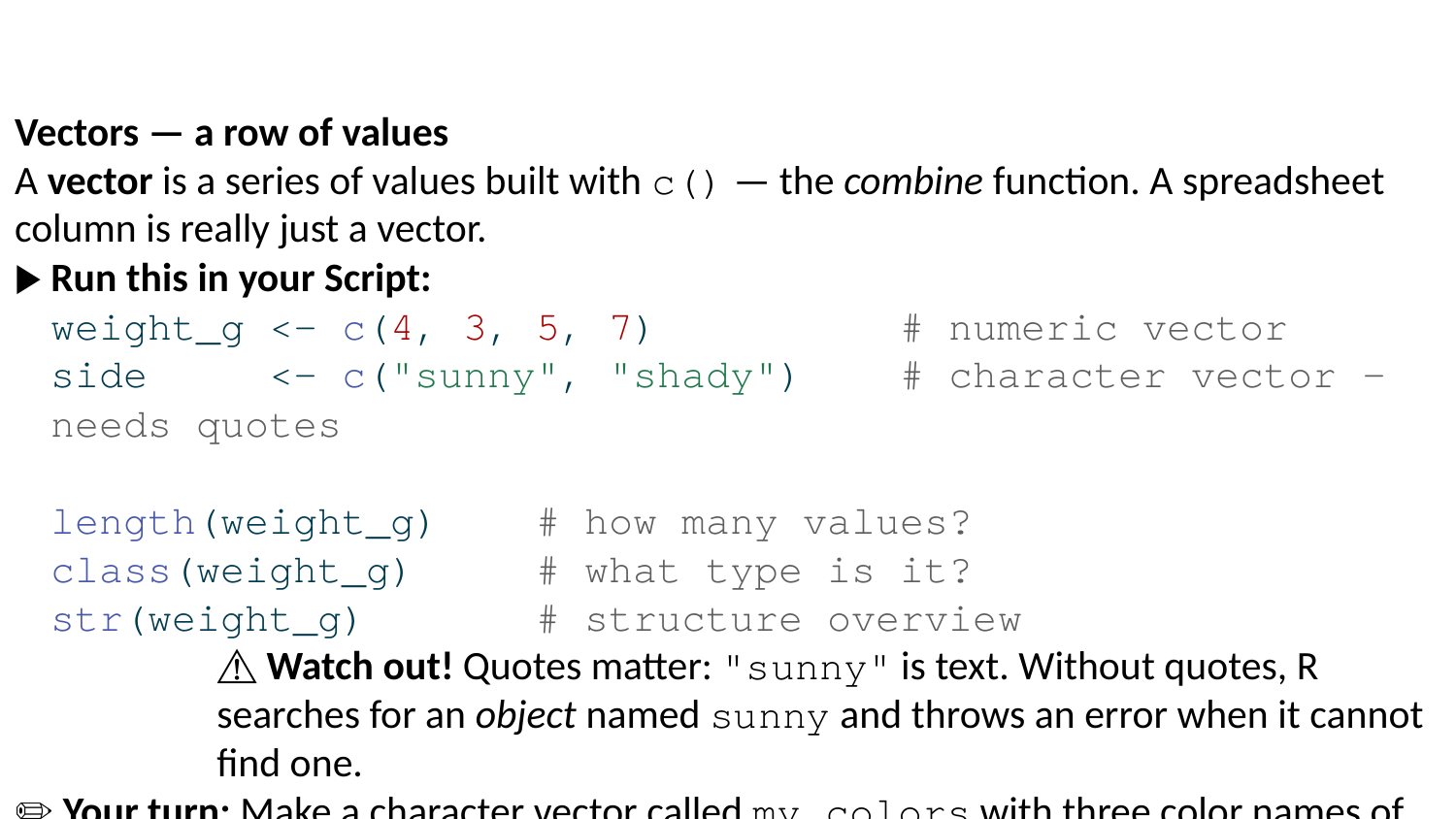

Vectors — a row of values
A vector is a series of values built with c() — the combine function. A spreadsheet column is really just a vector.
▶ Run this in your Script:
weight_g <- c(4, 3, 5, 7)          # numeric vector
side     <- c("sunny", "shady")    # character vector — needs quotes
length(weight_g)    # how many values?
class(weight_g)     # what type is it?
str(weight_g)       # structure overview
⚠️ Watch out! Quotes matter: "sunny" is text. Without quotes, R searches for an object named sunny and throws an error when it cannot find one.
✏️ Your turn: Make a character vector called my_colors with three color names of your choice. Check its length() and class().
# Write your code here: